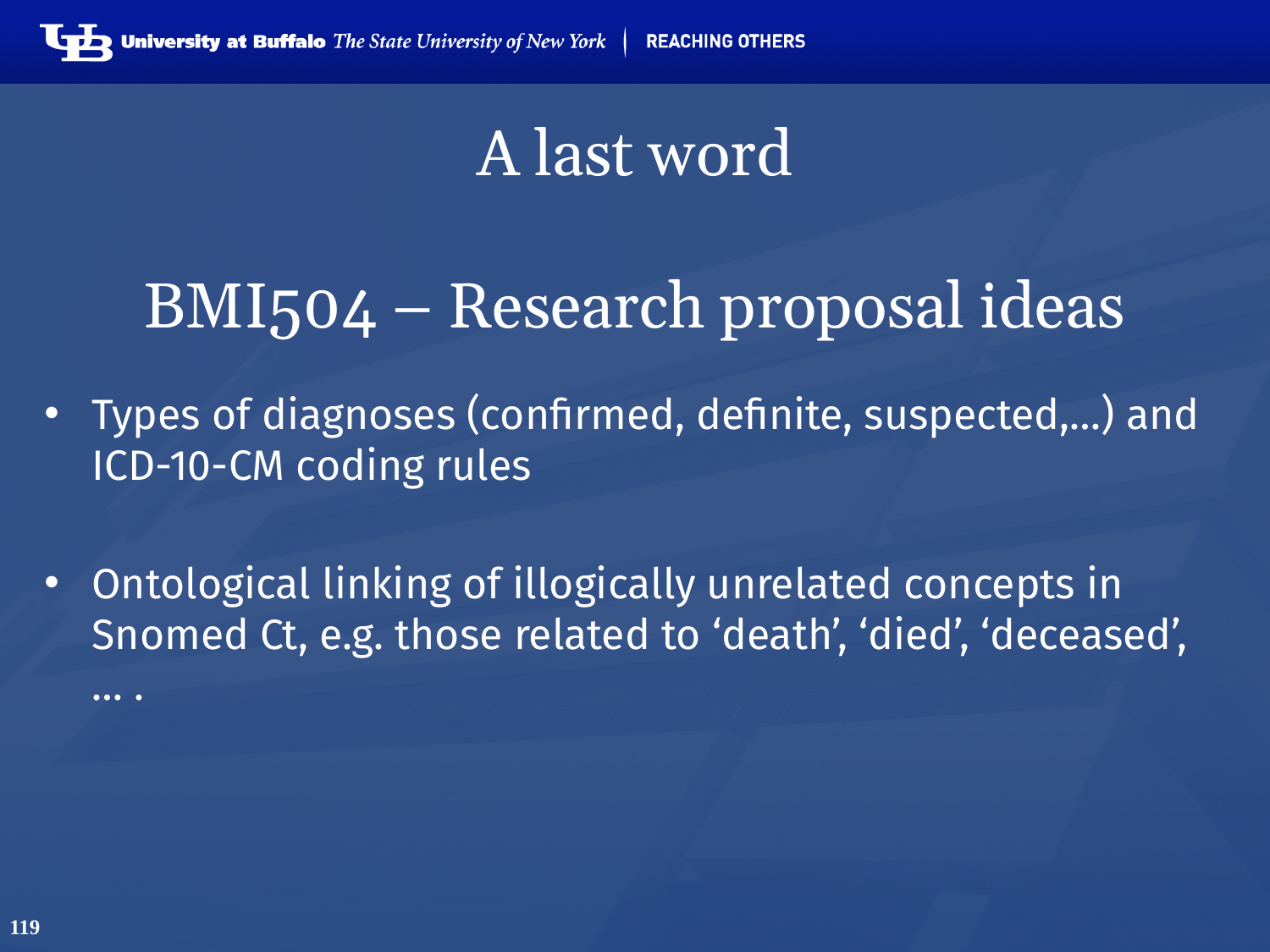

# A last word BMI504 – Research proposal ideas
Types of diagnoses (confirmed, definite, suspected,…) and ICD-10-CM coding rules

Ontological linking of illogically unrelated concepts in Snomed Ct, e.g. those related to ‘death’, ‘died’, ‘deceased’, … .
119